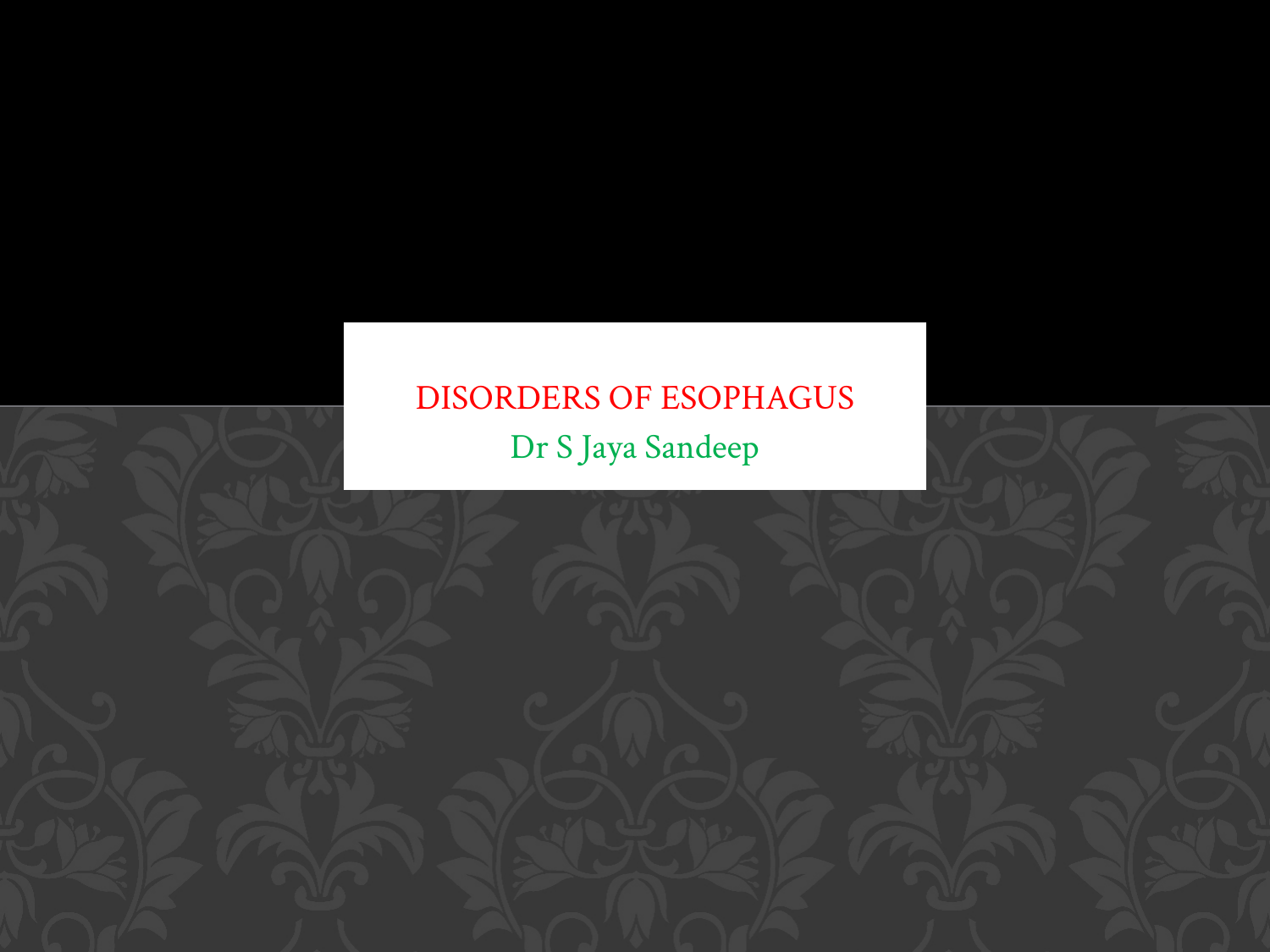

# Disorders of esophagus
Dr S Jaya Sandeep